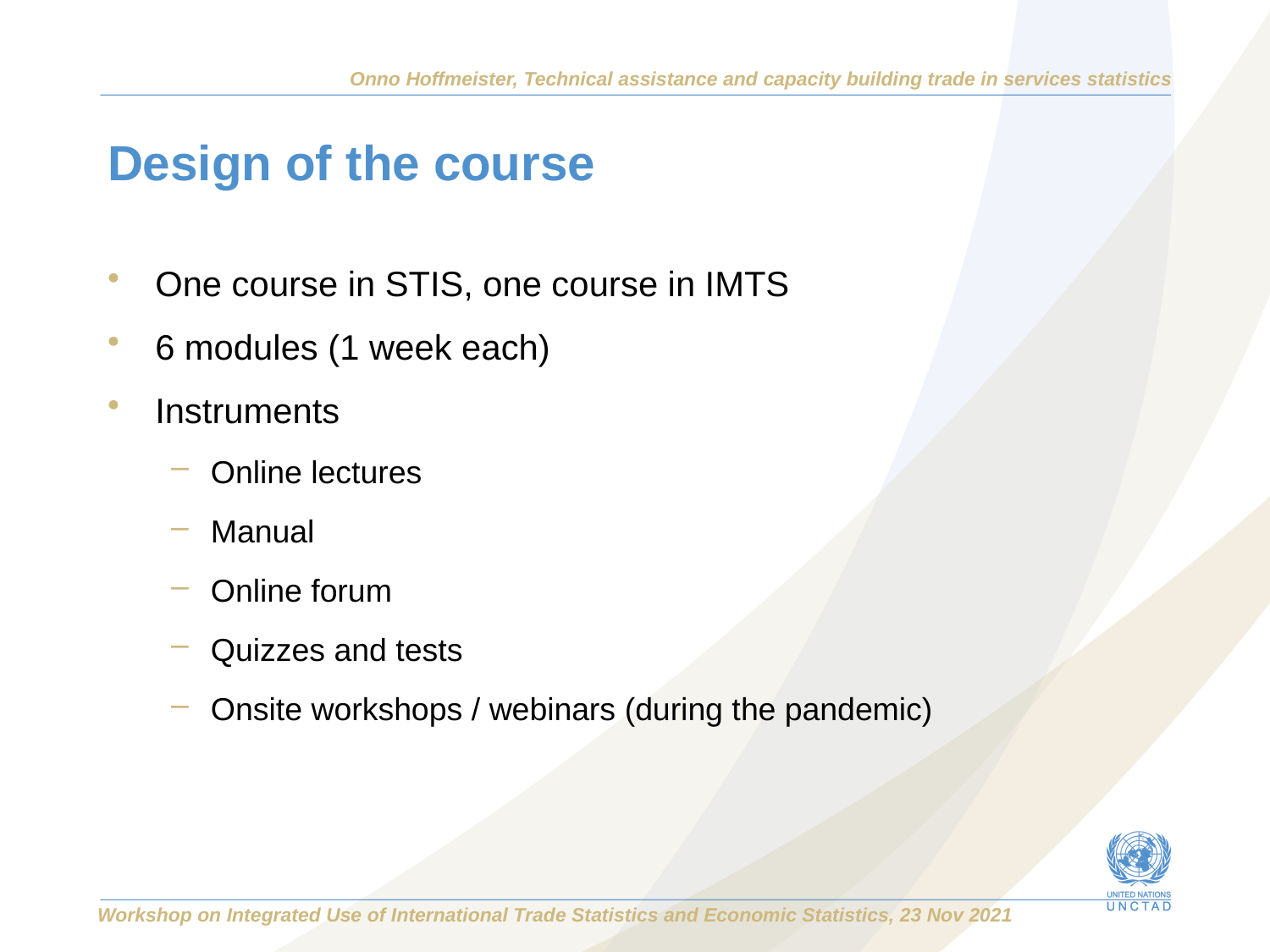

Onno Hoffmeister, Technical assistance and capacity building trade in services statistics

# Design of the course
One course in STIS, one course in IMTS
6 modules (1 week each)
Instruments
Online lectures
Manual
Online forum
Quizzes and tests
Onsite workshops / webinars (during the pandemic)
Workshop on Integrated Use of International Trade Statistics and Economic Statistics, 23 Nov 2021